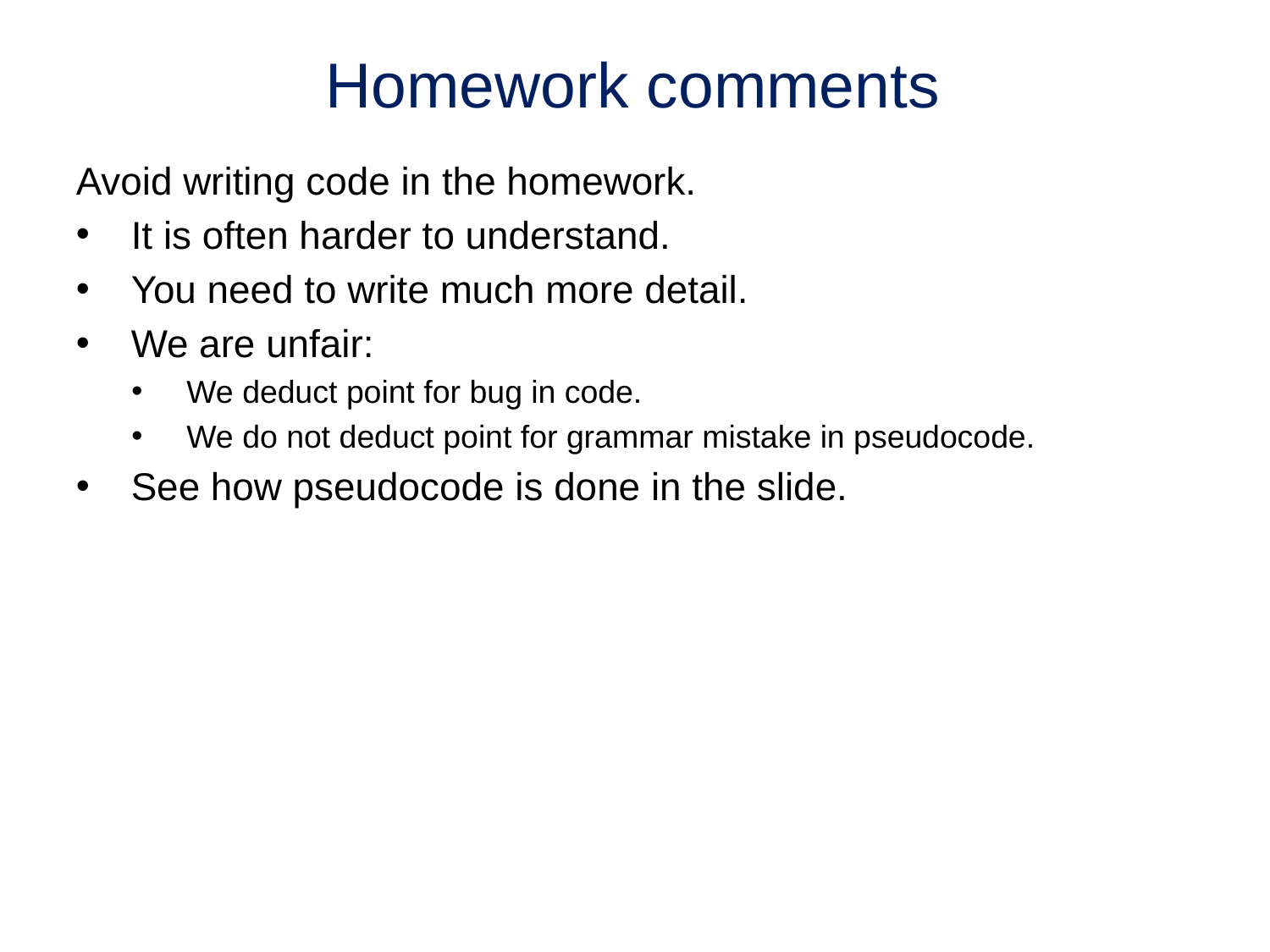

# Homework comments
Avoid writing code in the homework.
It is often harder to understand.
You need to write much more detail.
We are unfair:
We deduct point for bug in code.
We do not deduct point for grammar mistake in pseudocode.
See how pseudocode is done in the slide.